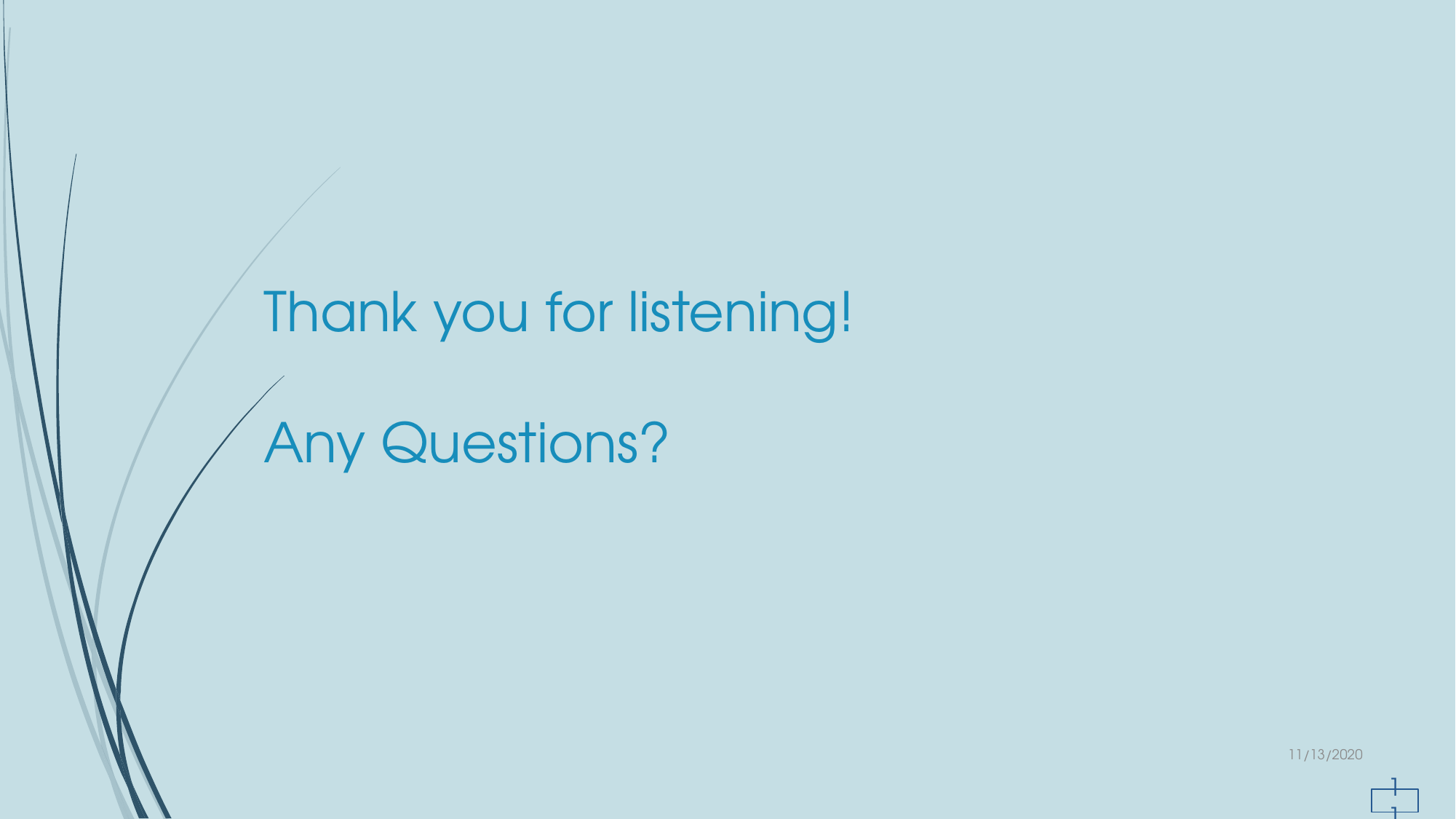

# Thank you for listening! Any Questions?
11/13/2020
11